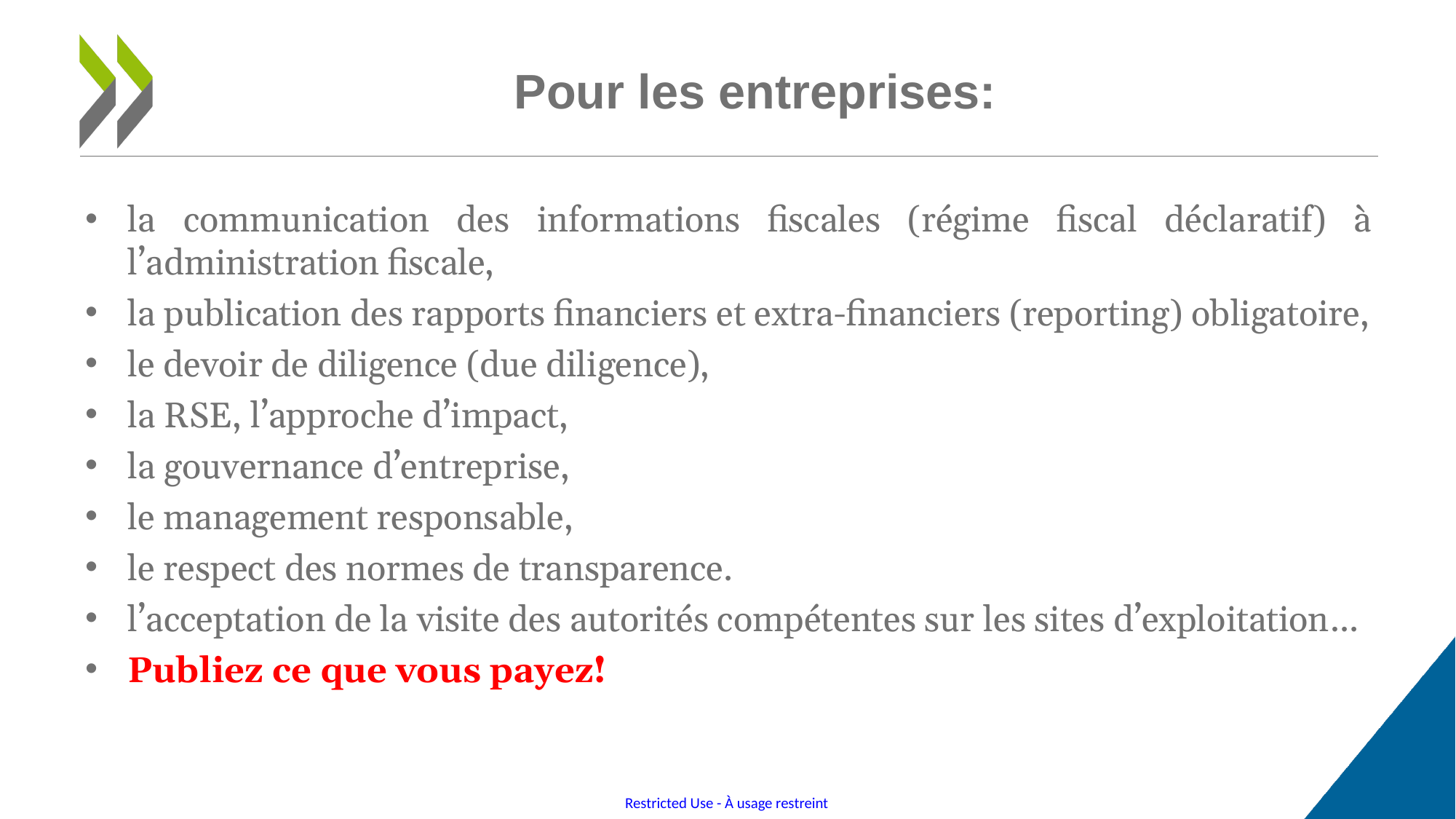

# Pour les entreprises:
la communication des informations fiscales (régime fiscal déclaratif) à l’administration fiscale,
la publication des rapports financiers et extra-financiers (reporting) obligatoire,
le devoir de diligence (due diligence),
la RSE, l’approche d’impact,
la gouvernance d’entreprise,
le management responsable,
le respect des normes de transparence.
l’acceptation de la visite des autorités compétentes sur les sites d’exploitation…
Publiez ce que vous payez!